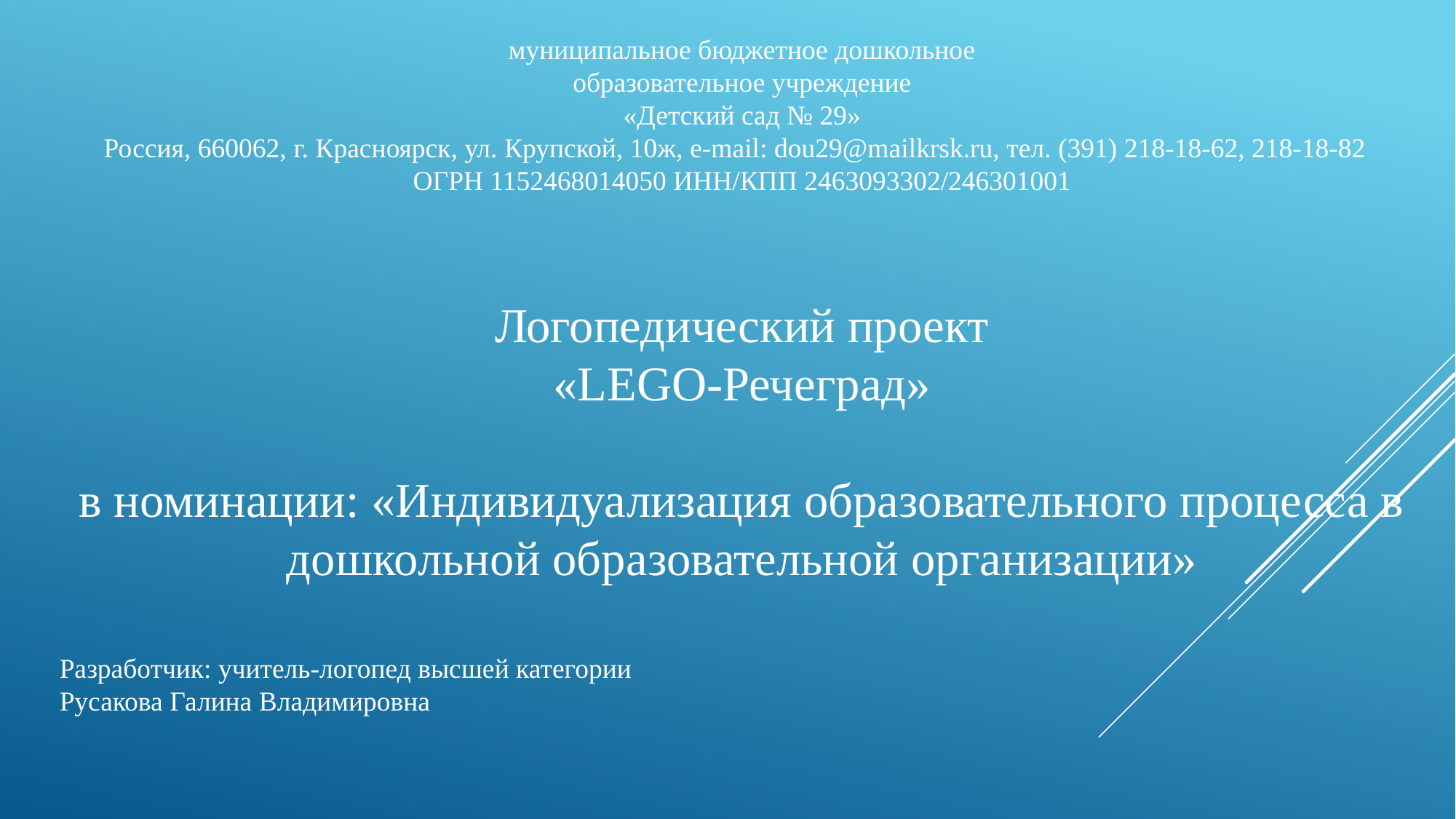

муниципальное бюджетное дошкольное
образовательное учреждение
«Детский сад № 29»
Россия, 660062, г. Красноярск, ул. Крупской, 10ж, e-mail: dou29@mailkrsk.ru, тел. (391) 218-18-62, 218-18-82
ОГРН 1152468014050 ИНН/КПП 2463093302/246301001

Логопедический проект
«LEGO-Речеград»

в номинации: «Индивидуализация образовательного процесса в дошкольной образовательной организации»

Разработчик: учитель-логопед высшей категории
Русакова Галина Владимировна